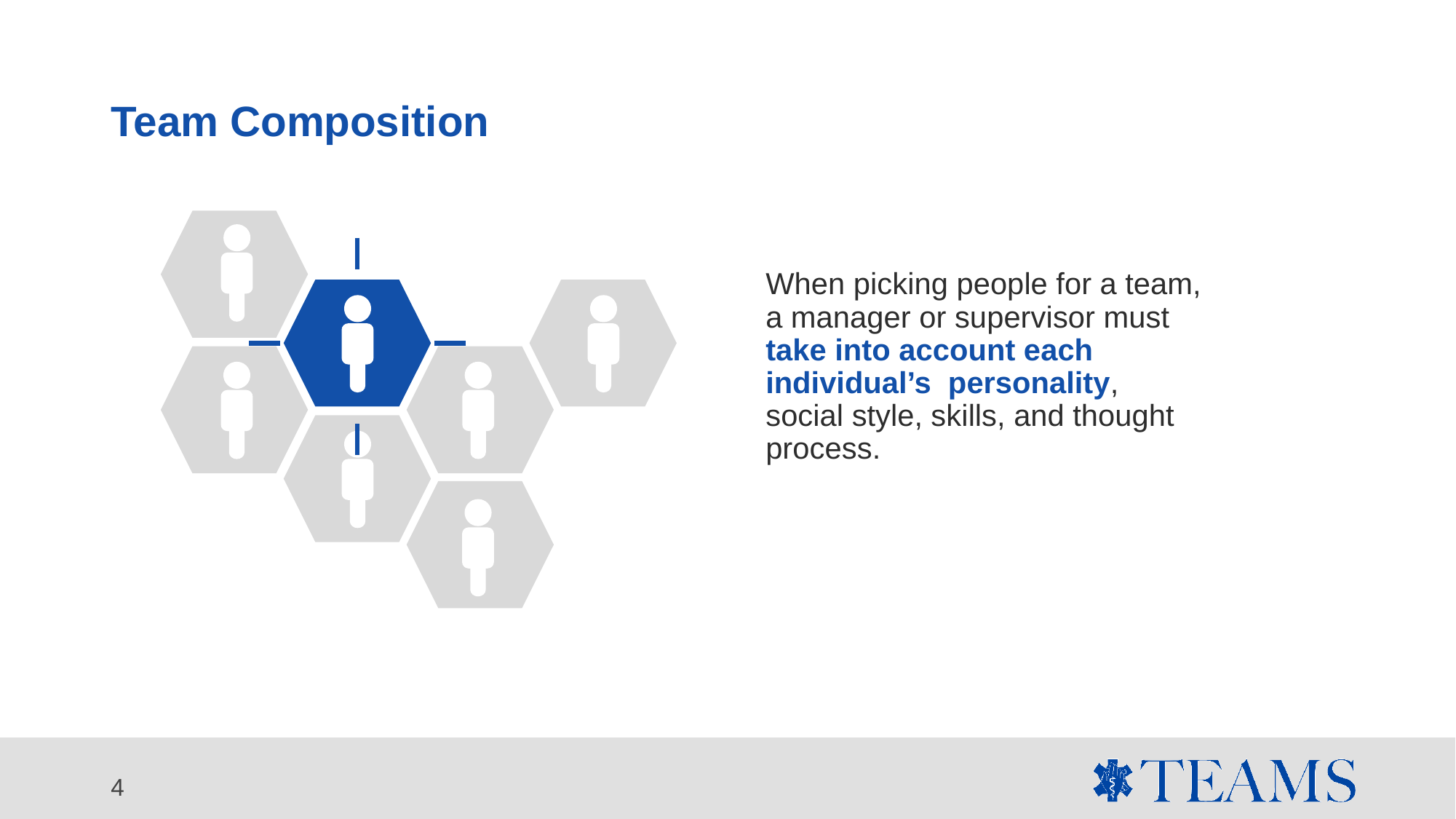

# Team Composition

When picking people for a team, a manager or supervisor must take into account each individual’s  personality, social style, skills, and thought process.

4